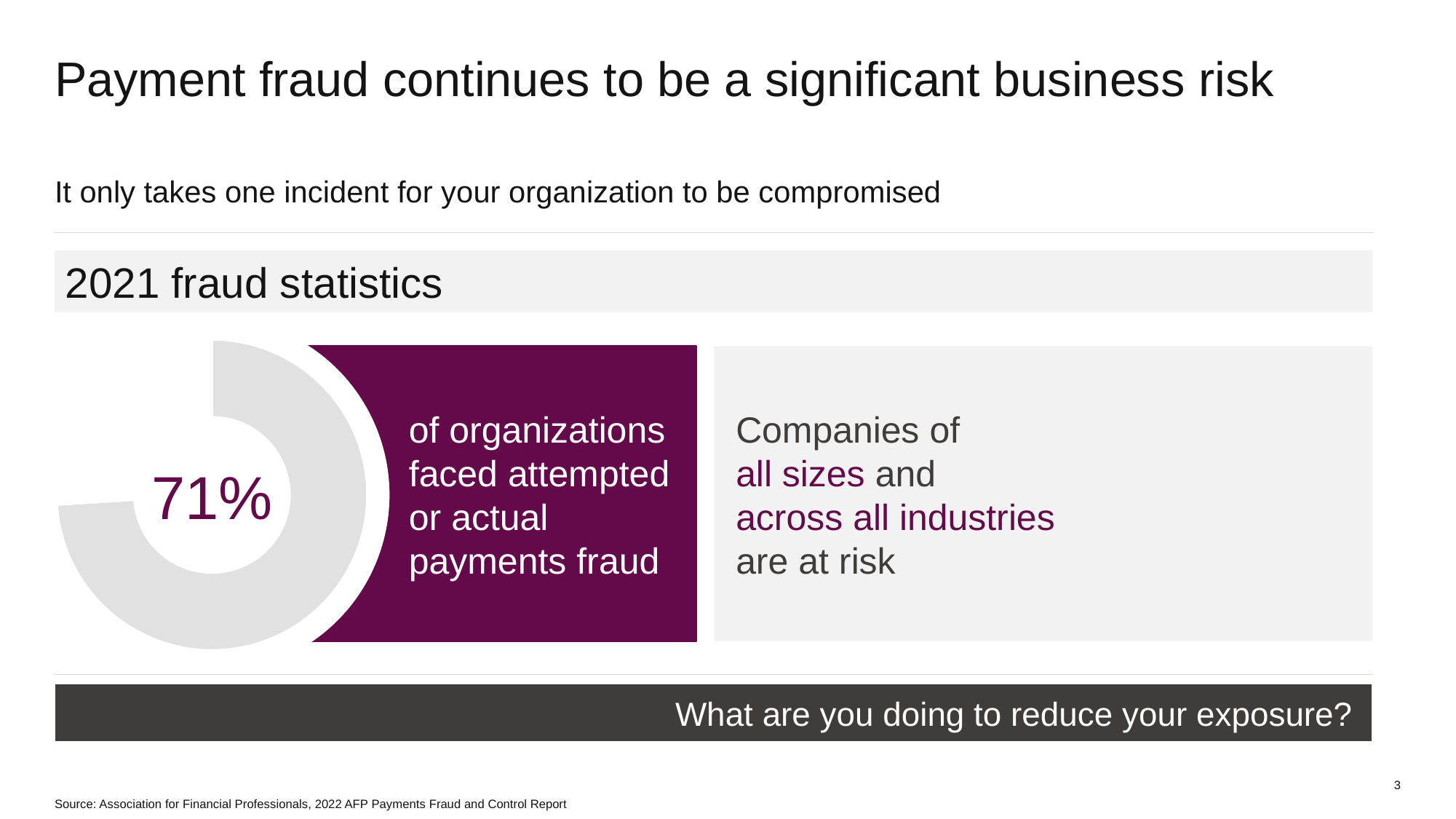

# Payment fraud continues to be a significant business risk
It only takes one incident for your organization to be compromised
2021 fraud statistics

### Chart

| Category | Sales |
|---|---|
| 1st Qtr | 74.0 |
| 2nd Qtr | 26.0 |
of organizations faced attempted or actual payments fraud
Companies of
all sizes and
across all industries
are at risk
71%
What are you doing to reduce your exposure?
3
Source: Association for Financial Professionals, 2022 AFP Payments Fraud and Control Report